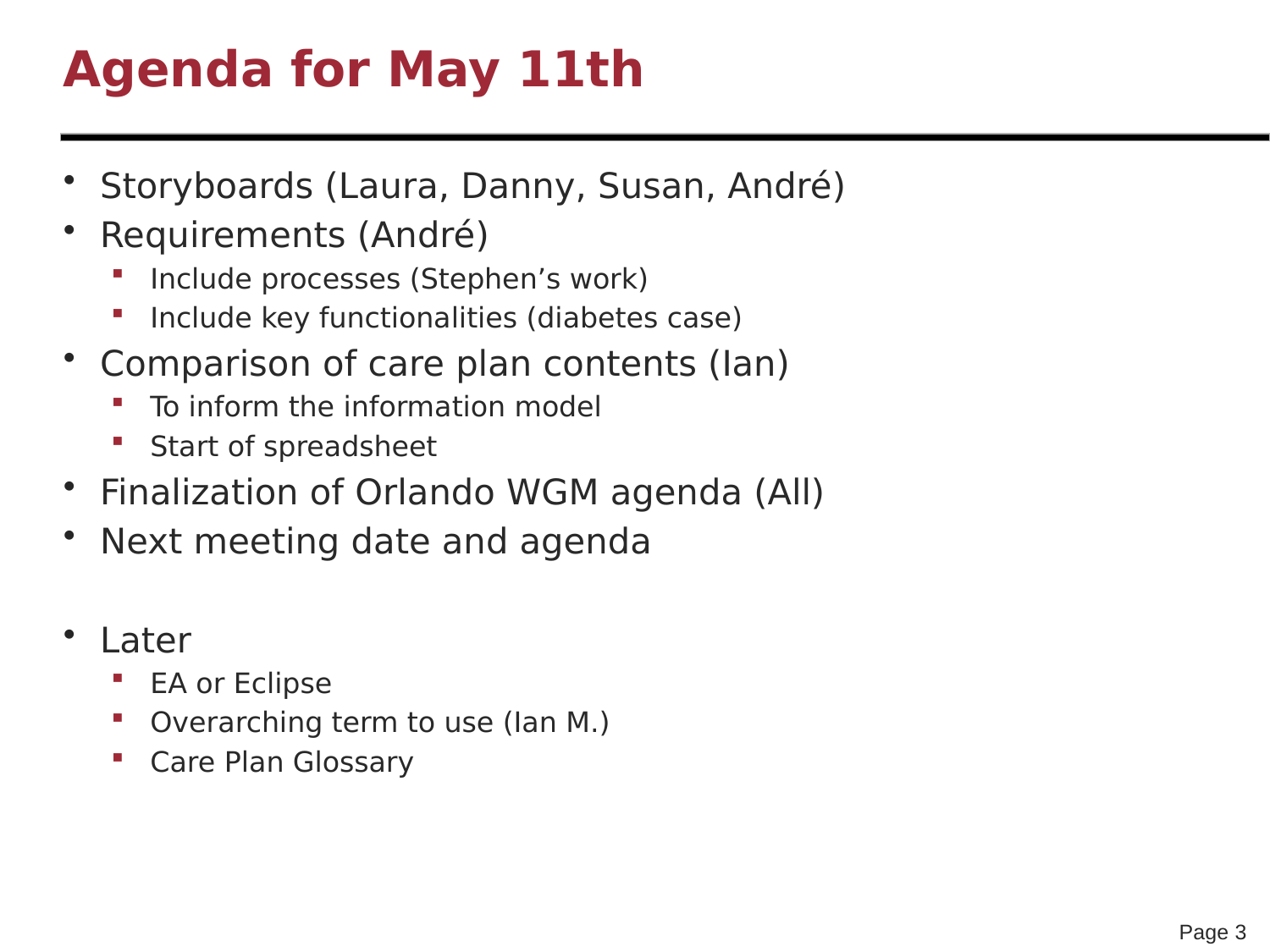

# Agenda for May 11th
Storyboards (Laura, Danny, Susan, André)
Requirements (André)
Include processes (Stephen’s work)
Include key functionalities (diabetes case)
Comparison of care plan contents (Ian)
To inform the information model
Start of spreadsheet
Finalization of Orlando WGM agenda (All)
Next meeting date and agenda

Later
EA or Eclipse
Overarching term to use (Ian M.)
Care Plan Glossary